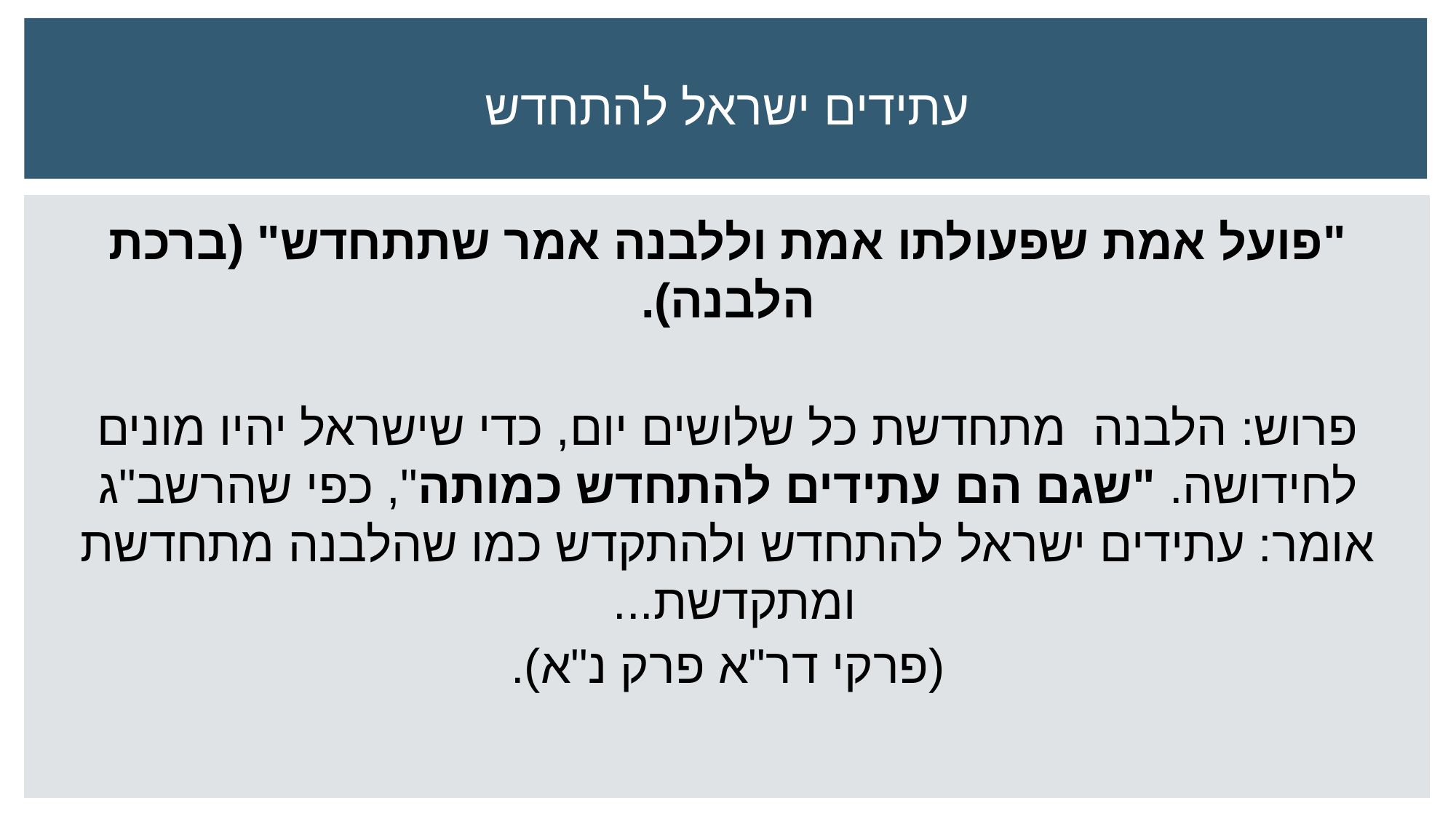

# עתידים ישראל להתחדש
"פועל אמת שפעולתו אמת וללבנה אמר שתתחדש" (ברכת הלבנה).

פרוש: הלבנה  מתחדשת כל שלושים יום, כדי שישראל יהיו מונים לחידושה. "שגם הם עתידים להתחדש כמותה", כפי שהרשב"ג אומר: עתידים ישראל להתחדש ולהתקדש כמו שהלבנה מתחדשת ומתקדשת...
(פרקי דר"א פרק נ"א).